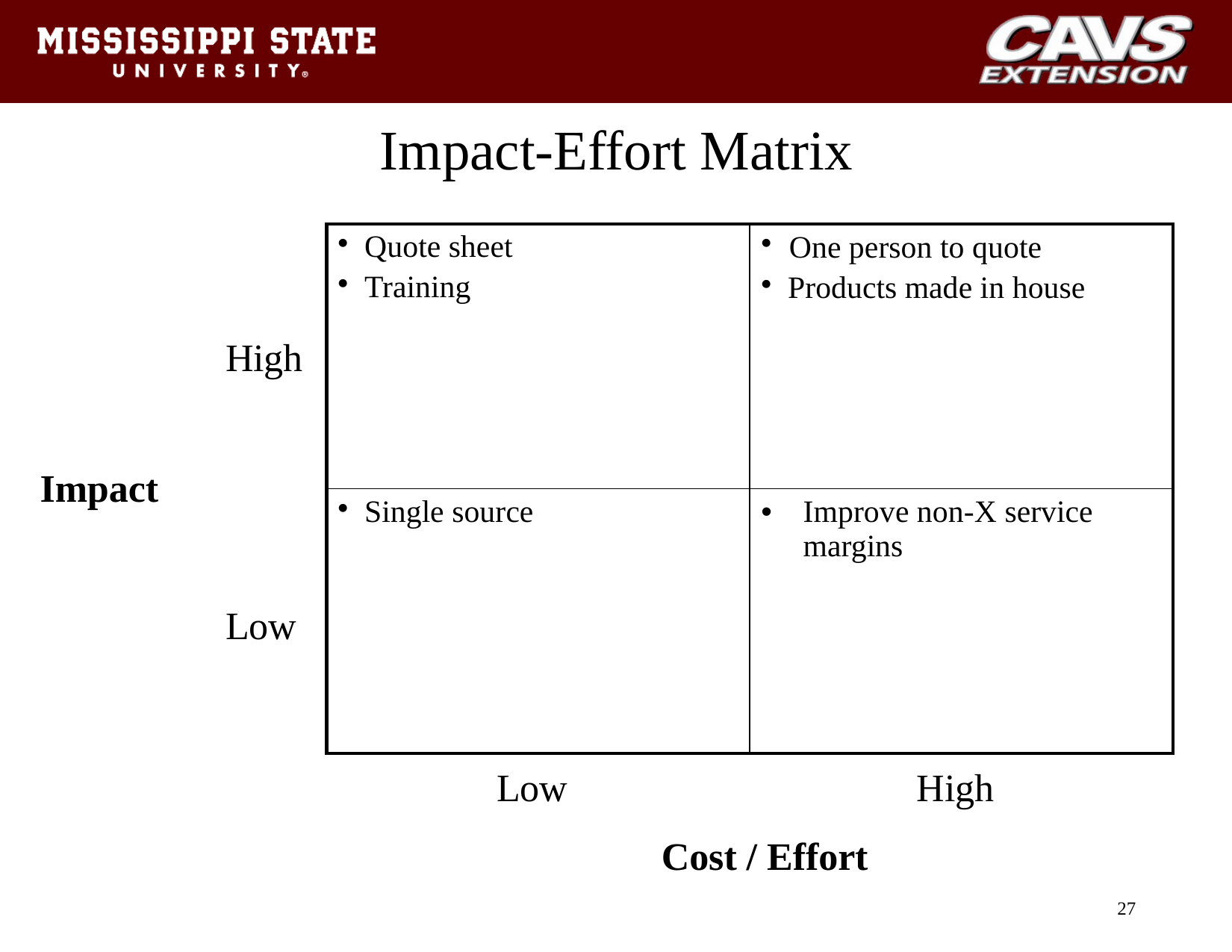

# Impact-Effort Matrix
| Quote sheet Training | One person to quote Products made in house |
| --- | --- |
| Single source | Improve non-X service margins |
High
Impact
Low
Low
High
Cost / Effort
27